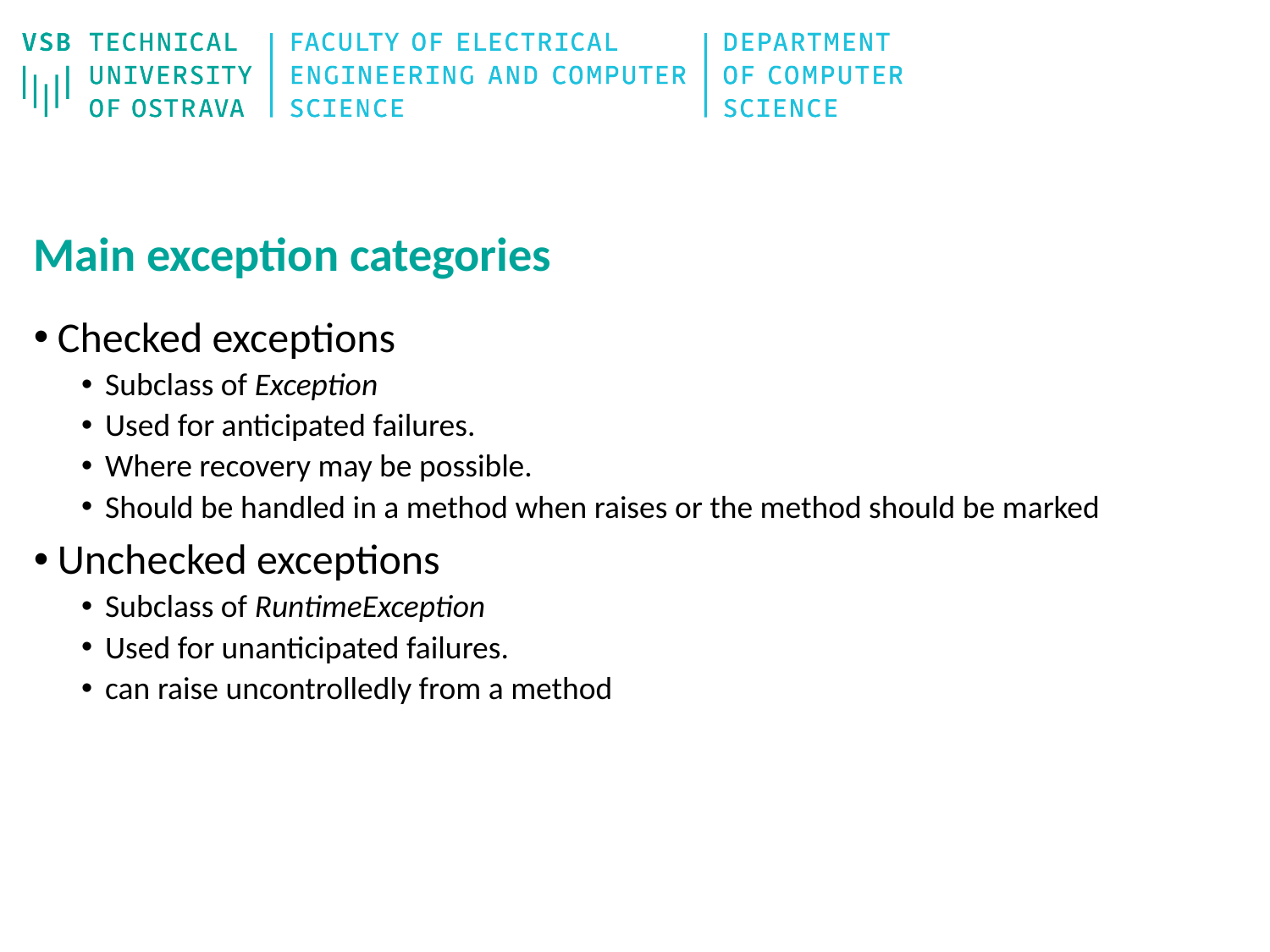

# Main exception categories
Checked exceptions
Subclass of Exception
Used for anticipated failures.
Where recovery may be possible.
Should be handled in a method when raises or the method should be marked
Unchecked exceptions
Subclass of RuntimeException
Used for unanticipated failures.
can raise uncontrolledly from a method